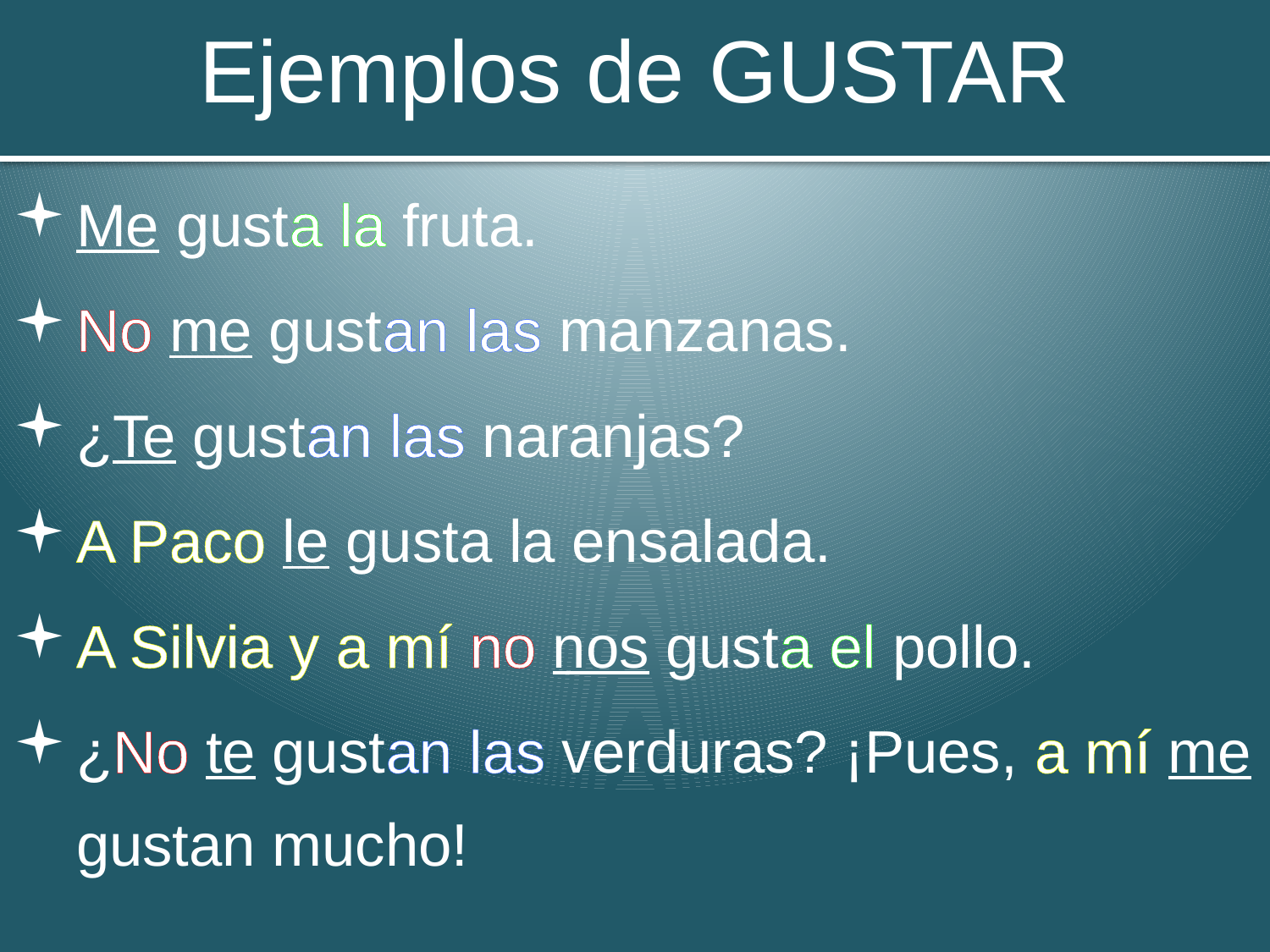

# Ejemplos de GUSTAR
Me gusta la fruta.
No me gustan las manzanas.
¿Te gustan las naranjas?
A Paco le gusta la ensalada.
A Silvia y a mí no nos gusta el pollo.
¿No te gustan las verduras? ¡Pues, a mí me gustan mucho!